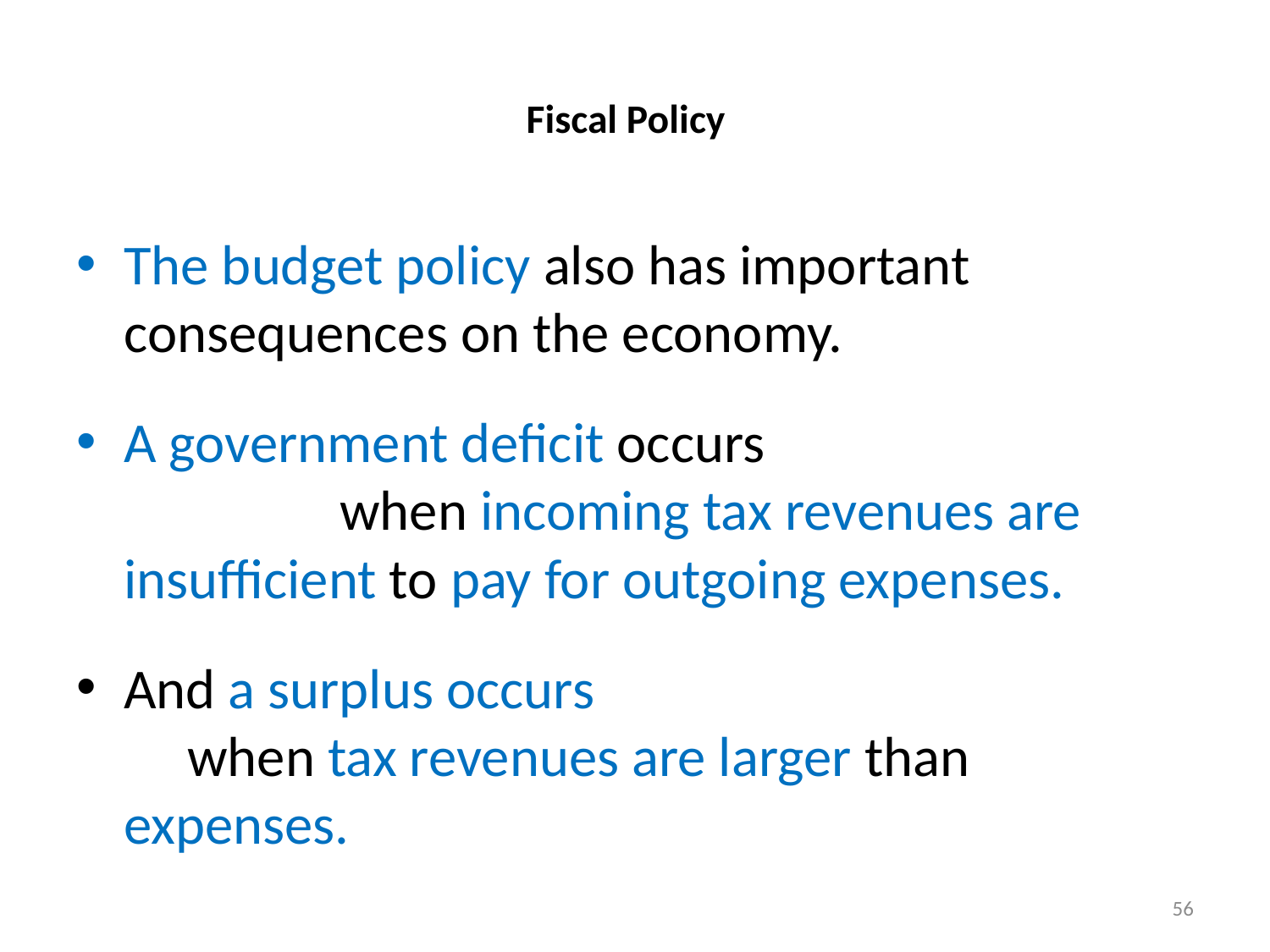

# Fiscal Policy
The budget policy also has important consequences on the economy.
A government deficit occurs                                                   when incoming tax revenues are insufficient to pay for outgoing expenses.
And a surplus occurs                                                     when tax revenues are larger than expenses.
56